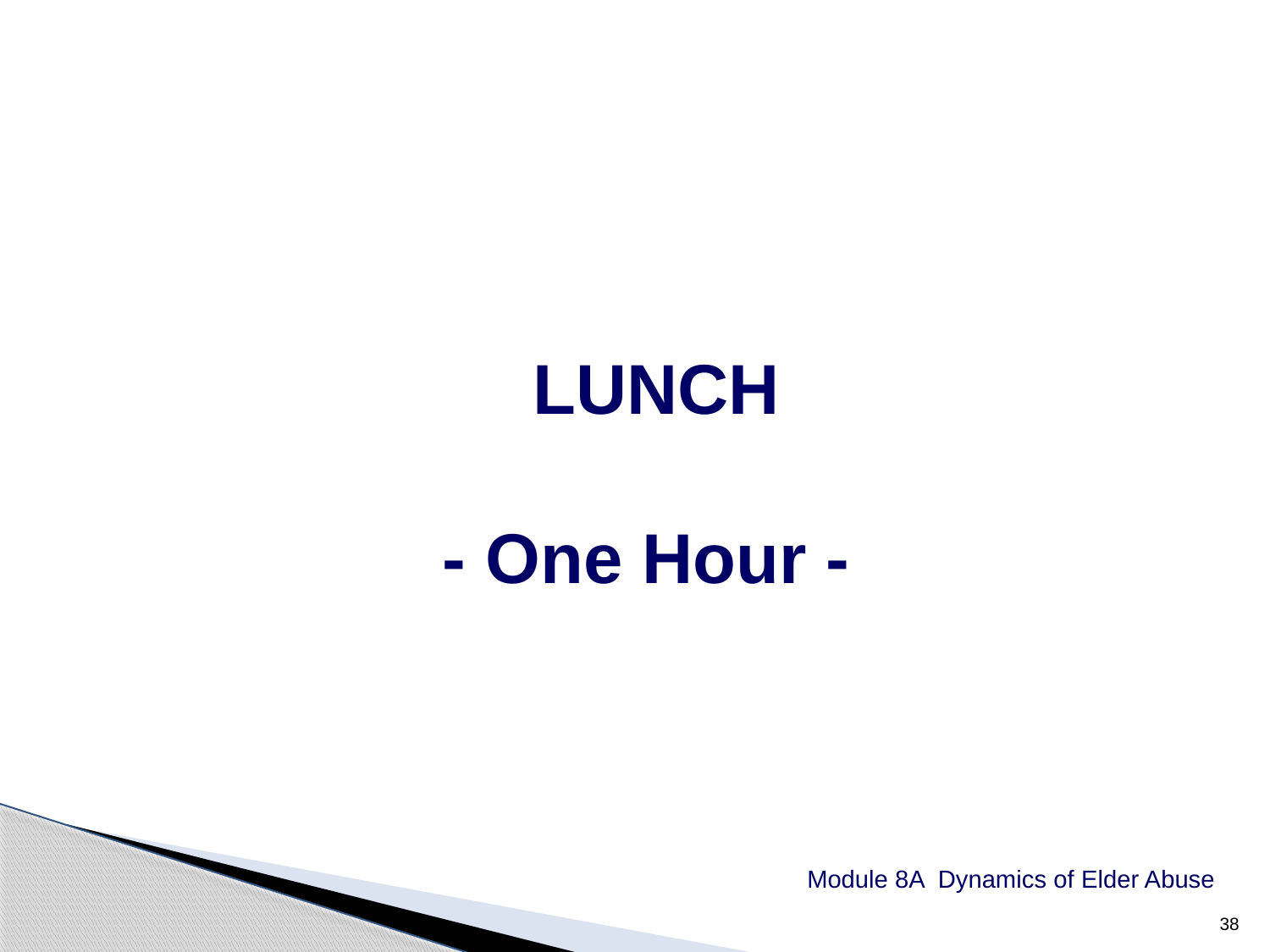

10 MINUTES
LUNCH

- One Hour -

Module 8A  Dynamics of Elder Abuse
38
38